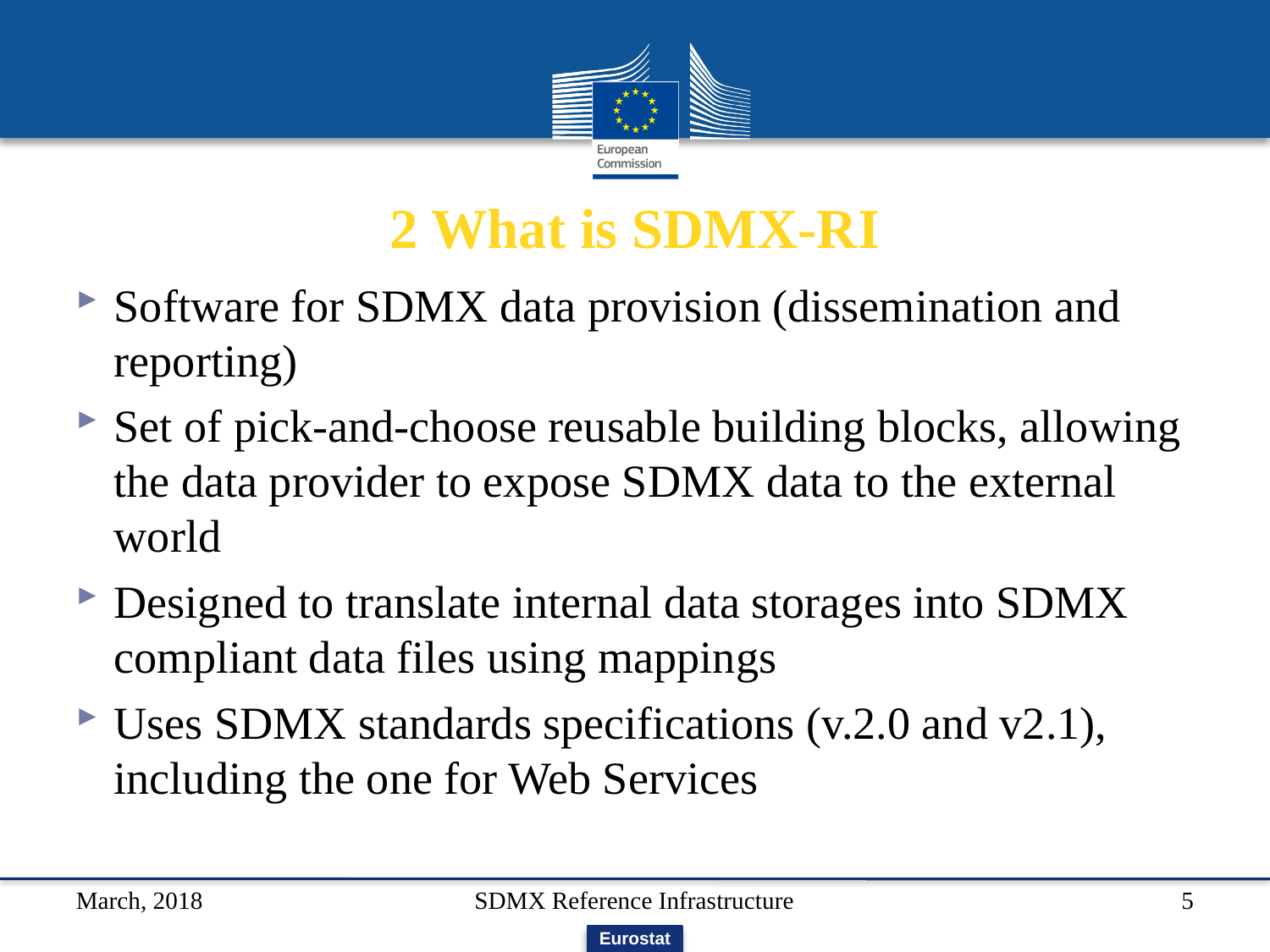

# 2 What is SDMX-RI
Software for SDMX data provision (dissemination and reporting)
Set of pick-and-choose reusable building blocks, allowing the data provider to expose SDMX data to the external world
Designed to translate internal data storages into SDMX compliant data files using mappings
Uses SDMX standards specifications (v.2.0 and v2.1), including the one for Web Services

March, 2018
SDMX Reference Infrastructure
5